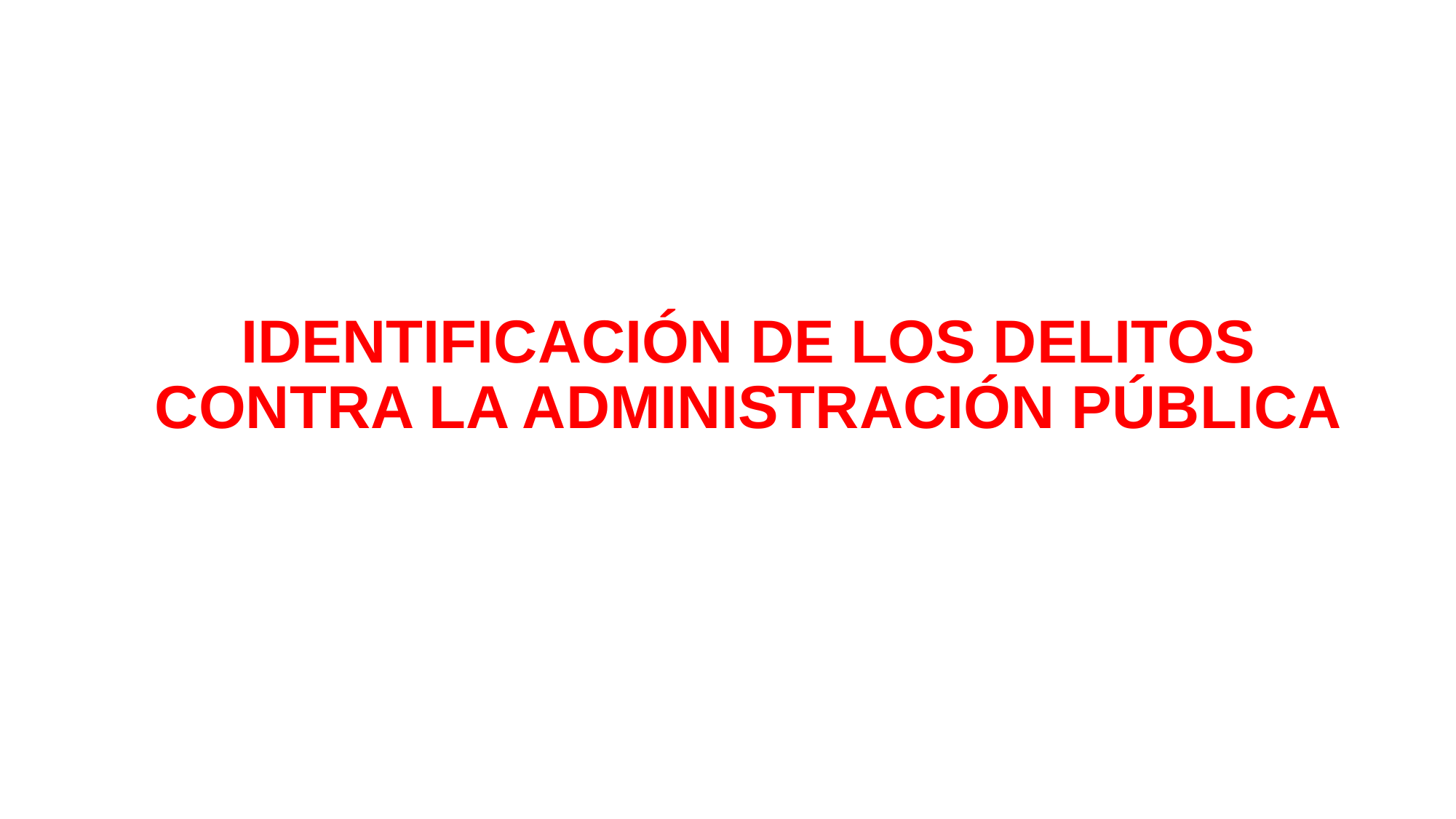

# IDENTIFICACIÓN DE LOS DELITOS CONTRA LA ADMINISTRACIÓN PÚBLICA